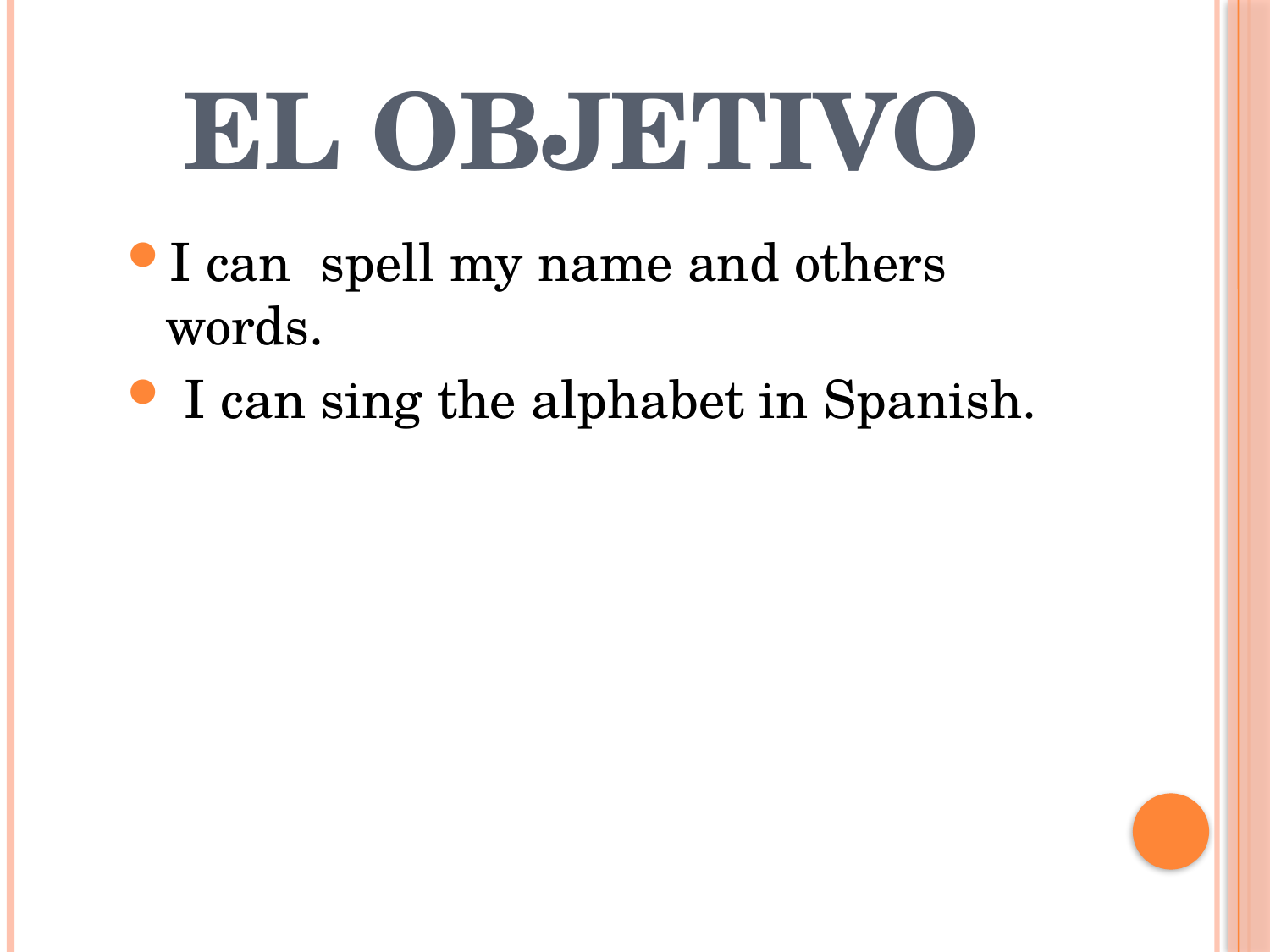

# EL OBJETIVO
I can  spell my name and others words.
 I can sing the alphabet in Spanish.